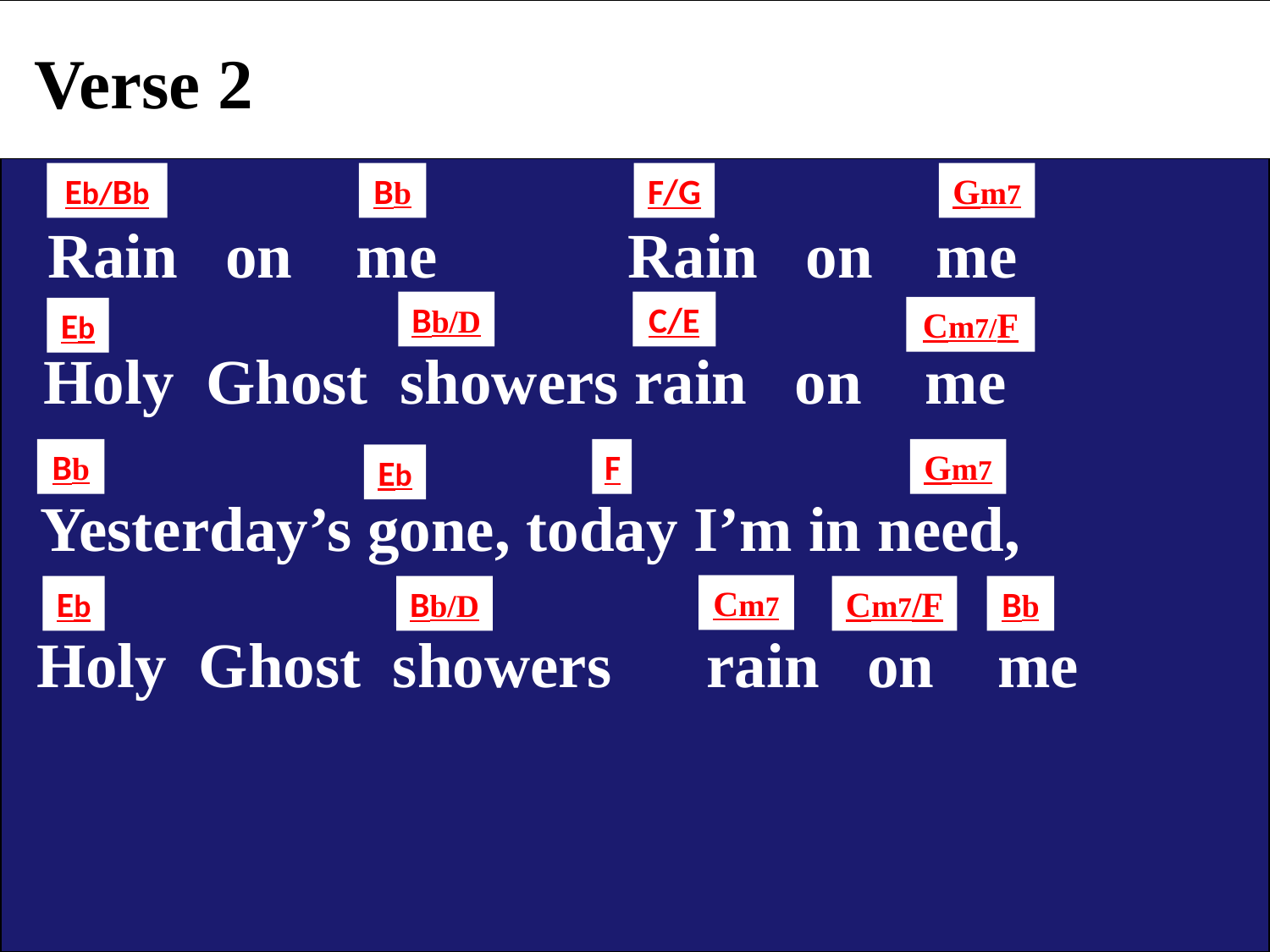

Verse 2

Eb/Bb
Bb
F/G
Gm7
  Rain   on    me            Rain   on    me
Bb/D
C/E
Cm7/F
Eb
  Holy  Ghost  showers rain   on    me
Bb
F
Gm7
Eb
  Yesterday’s gone, today I’m in need,
Cm7
Eb
Bb/D
Cm7/F
Bb
  Holy  Ghost  showers      rain   on    me